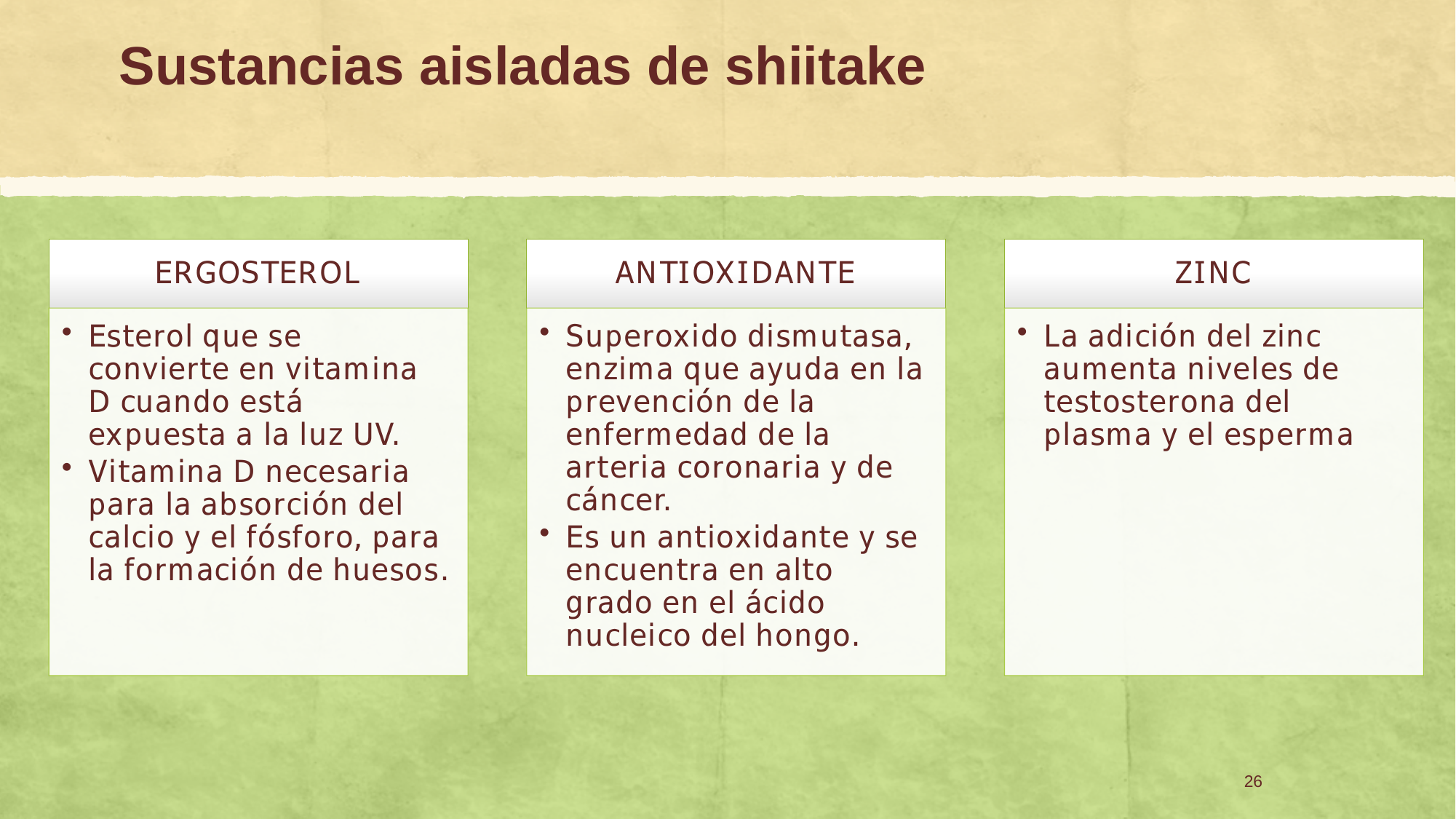

# Sustancias aisladas de shiitake
ERGOSTEROL
Esterol que se convierte en vitamina D cuando está expuesta a la luz UV.
Vitamina D necesaria para la absorción del calcio y el fósforo, para la formación de huesos.
ANTIOXIDANTE
Superoxido dismutasa, enzima que ayuda en la prevención de la enfermedad de la arteria coronaria y de cáncer.
Es un antioxidante y se encuentra en alto grado en el ácido nucleico del hongo.
ZINC
La adición del zinc aumenta niveles de testosterona del plasma y el esperma
26